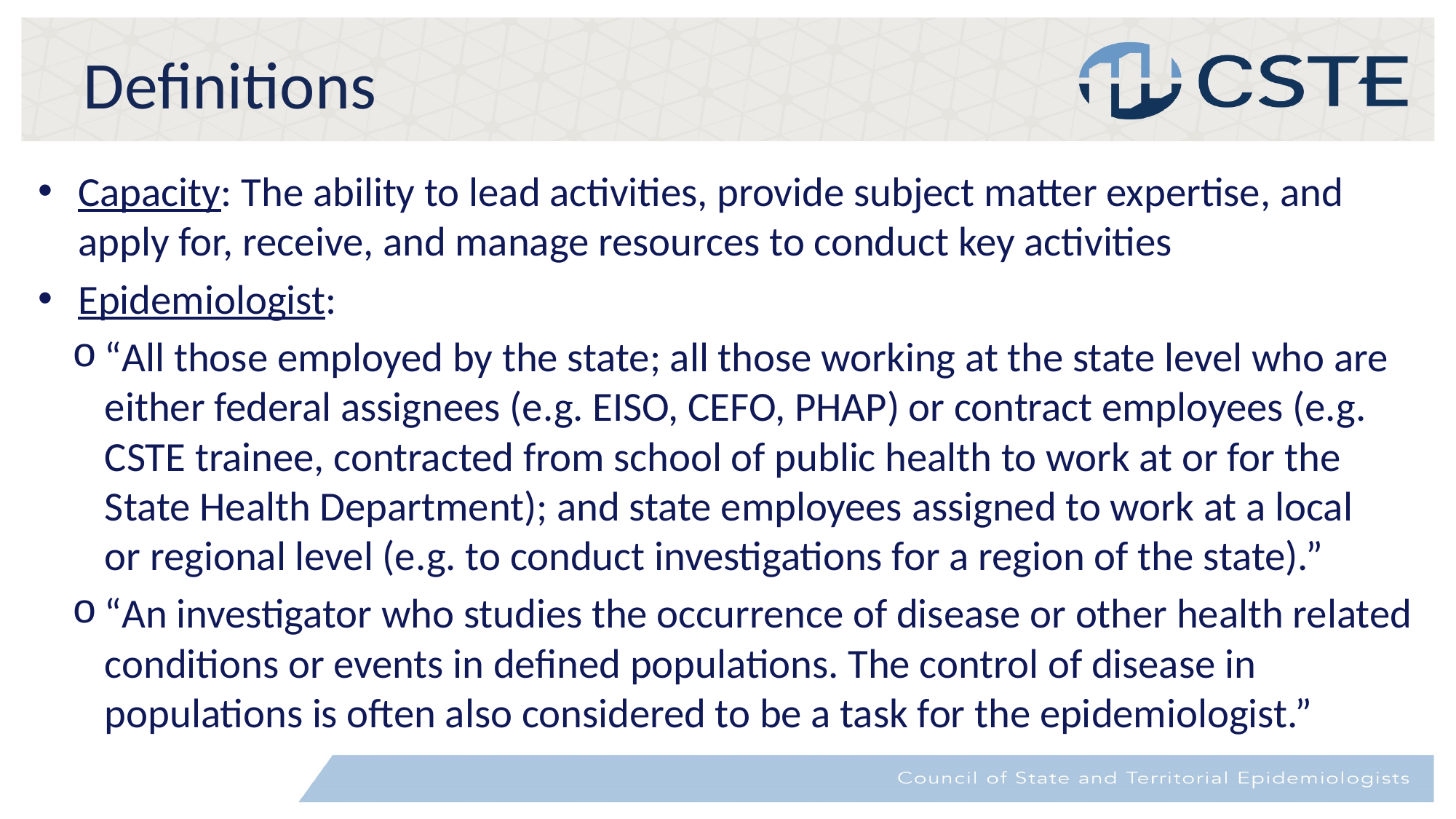

# Definitions
Capacity: The ability to lead activities, provide subject matter expertise, and apply for, receive, and manage resources to conduct key activities
Epidemiologist:
“All those employed by the state; all those working at the state level who are either federal assignees (e.g. EISO, CEFO, PHAP) or contract employees (e.g. CSTE trainee, contracted from school of public health to work at or for the State Health Department); and state employees assigned to work at a local or regional level (e.g. to conduct investigations for a region of the state).”
“An investigator who studies the occurrence of disease or other health related conditions or events in defined populations. The control of disease in populations is often also considered to be a task for the epidemiologist.”